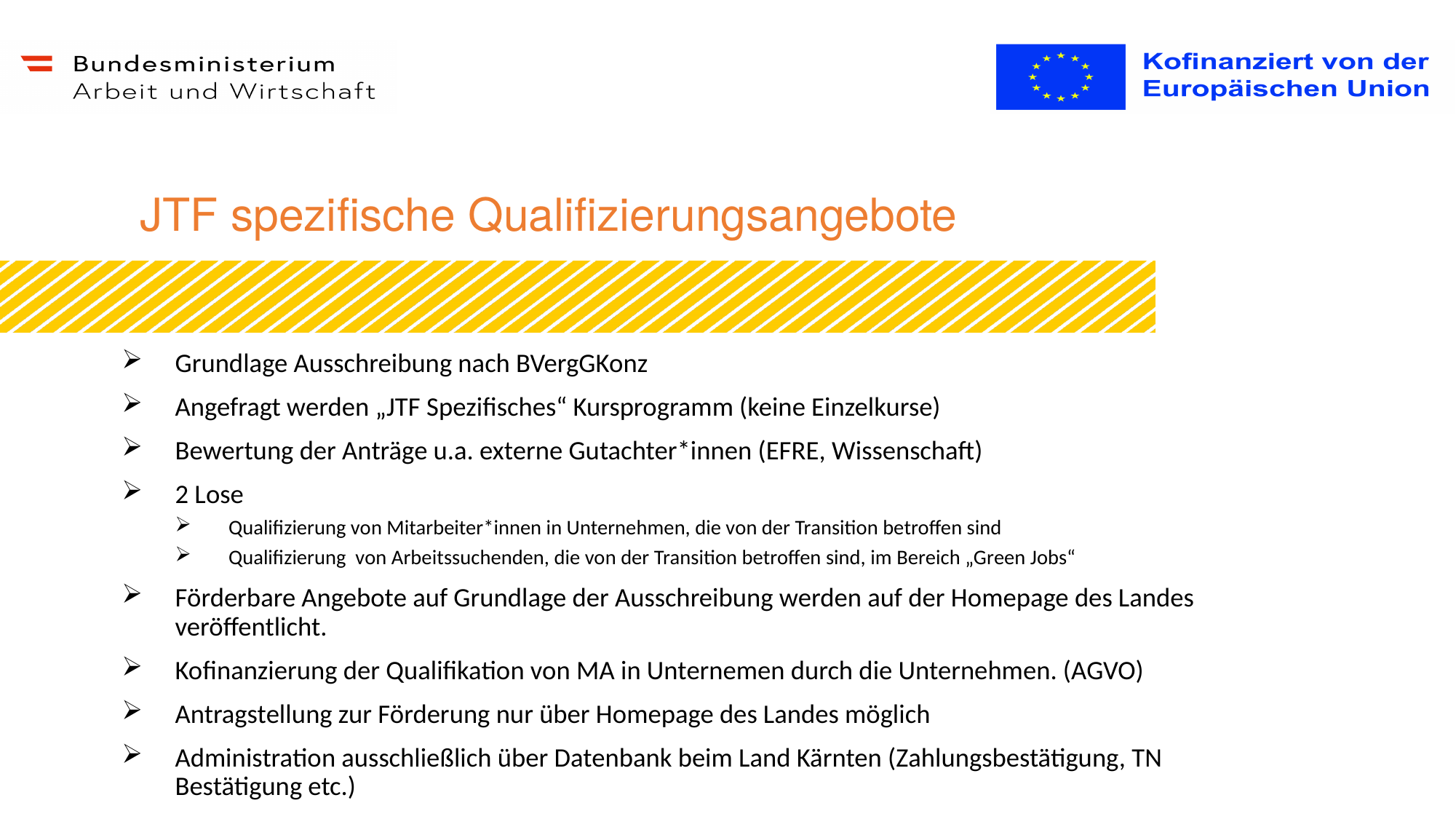

JTF spezifische Qualifizierungsangebote
Grundlage Ausschreibung nach BVergGKonz
Angefragt werden „JTF Spezifisches“ Kursprogramm (keine Einzelkurse)
Bewertung der Anträge u.a. externe Gutachter*innen (EFRE, Wissenschaft)
2 Lose
Qualifizierung von Mitarbeiter*innen in Unternehmen, die von der Transition betroffen sind
Qualifizierung  von Arbeitssuchenden, die von der Transition betroffen sind, im Bereich „Green Jobs“
Förderbare Angebote auf Grundlage der Ausschreibung werden auf der Homepage des Landes veröffentlicht.
Kofinanzierung der Qualifikation von MA in Unternemen durch die Unternehmen. (AGVO)
Antragstellung zur Förderung nur über Homepage des Landes möglich
Administration ausschließlich über Datenbank beim Land Kärnten (Zahlungsbestätigung, TN Bestätigung etc.)